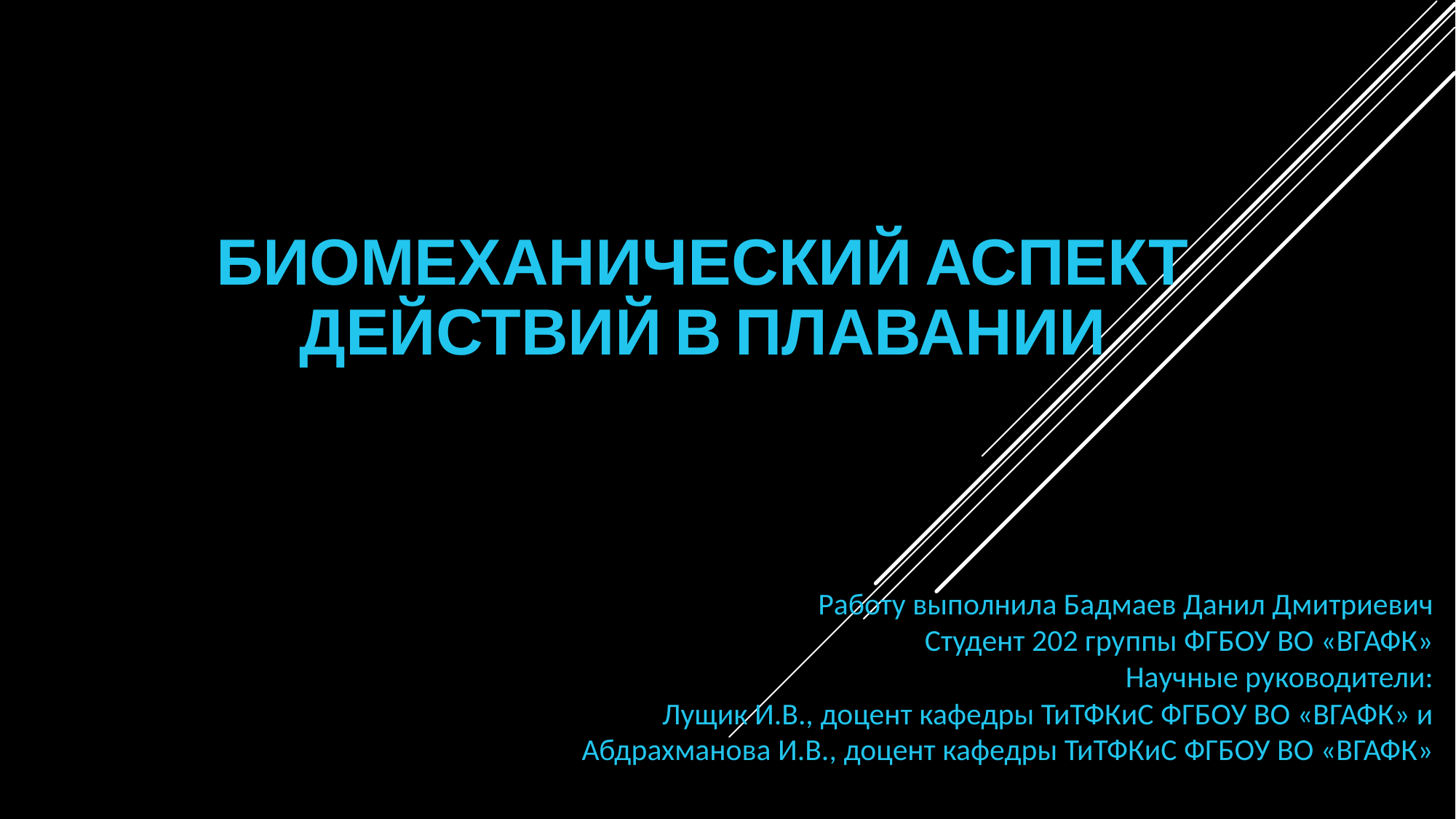

# Биомеханический аспект действий в плавании
Работу выполнила Бадмаев Данил Дмитриевич
Студент 202 группы ФГБОУ ВО «ВГАФК»
Научные руководители:
Лущик И.В., доцент кафедры ТиТФКиС ФГБОУ ВО «ВГАФК» и
Абдрахманова И.В., доцент кафедры ТиТФКиС ФГБОУ ВО «ВГАФК»